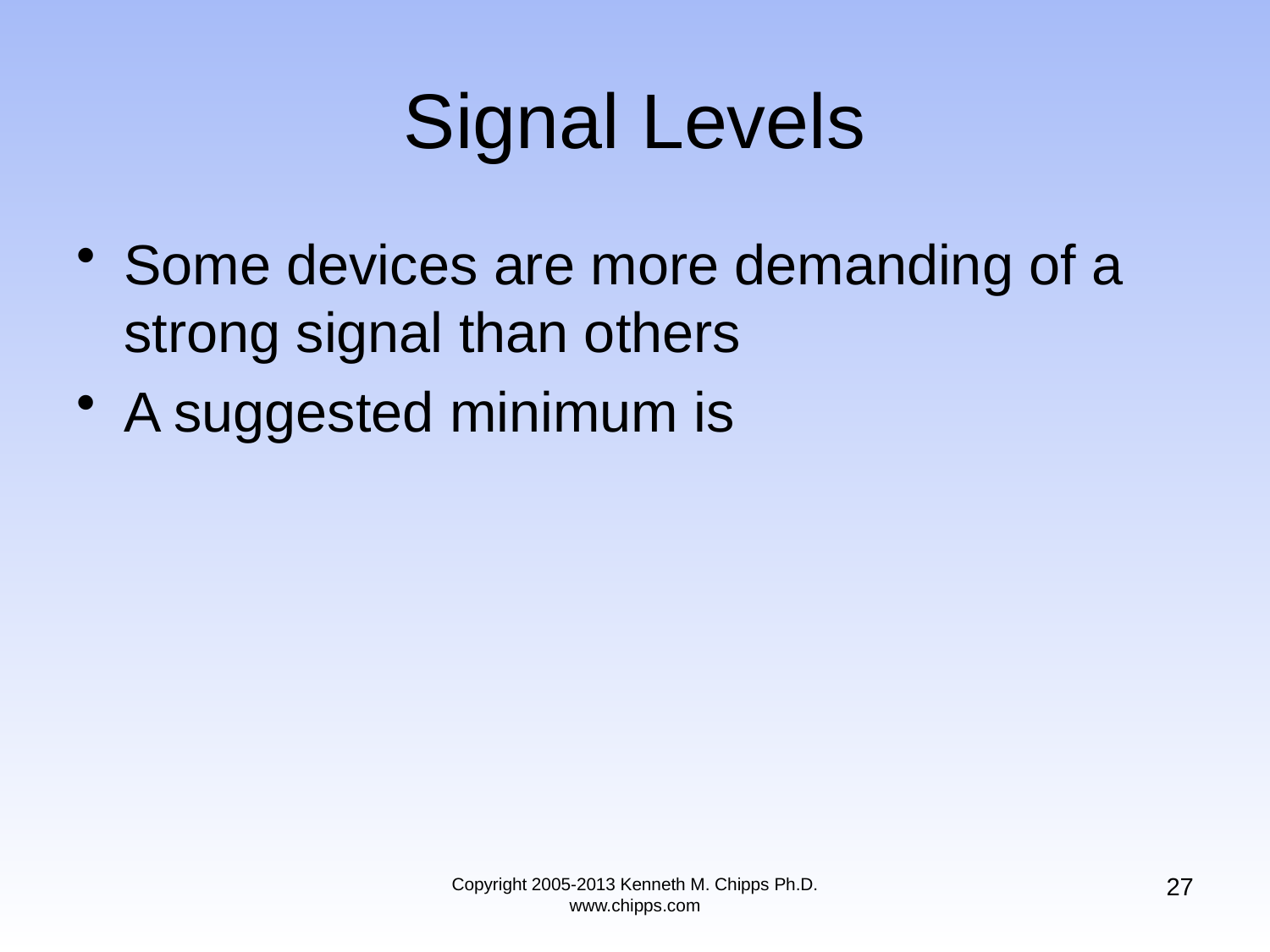

# Signal Levels
Some devices are more demanding of a strong signal than others
A suggested minimum is
27
Copyright 2005-2013 Kenneth M. Chipps Ph.D. www.chipps.com